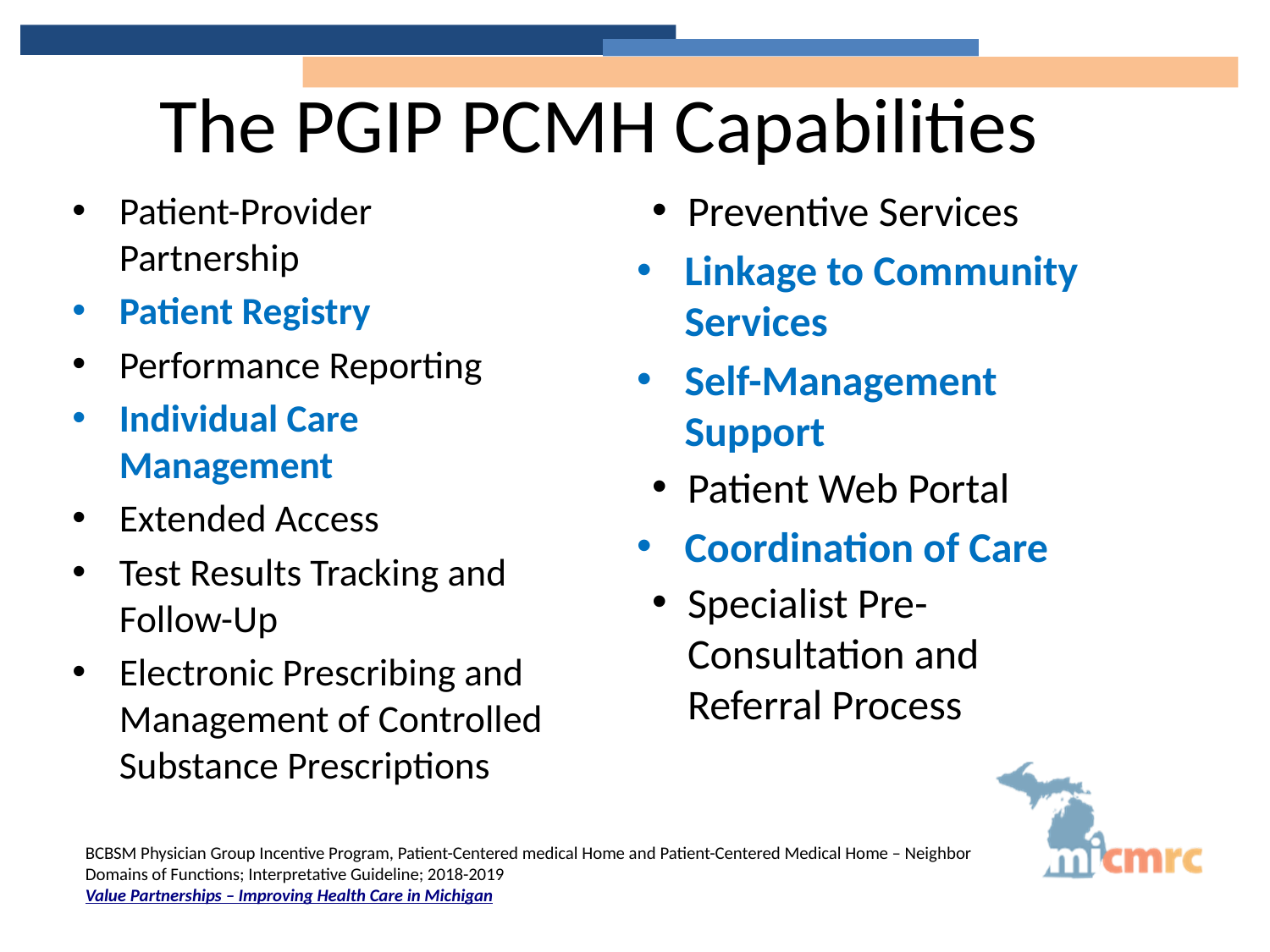

# The PGIP PCMH Capabilities
Preventive Services
Linkage to Community Services
Self-Management Support
Patient Web Portal
Coordination of Care
Specialist Pre-Consultation and Referral Process

Patient-Provider Partnership
Patient Registry
Performance Reporting
Individual Care Management
Extended Access
Test Results Tracking and Follow-Up
Electronic Prescribing and Management of Controlled Substance Prescriptions

BCBSM Physician Group Incentive Program, Patient-Centered medical Home and Patient-Centered Medical Home – Neighbor
Domains of Functions; Interpretative Guideline; 2018-2019
Value Partnerships – Improving Health Care in Michigan